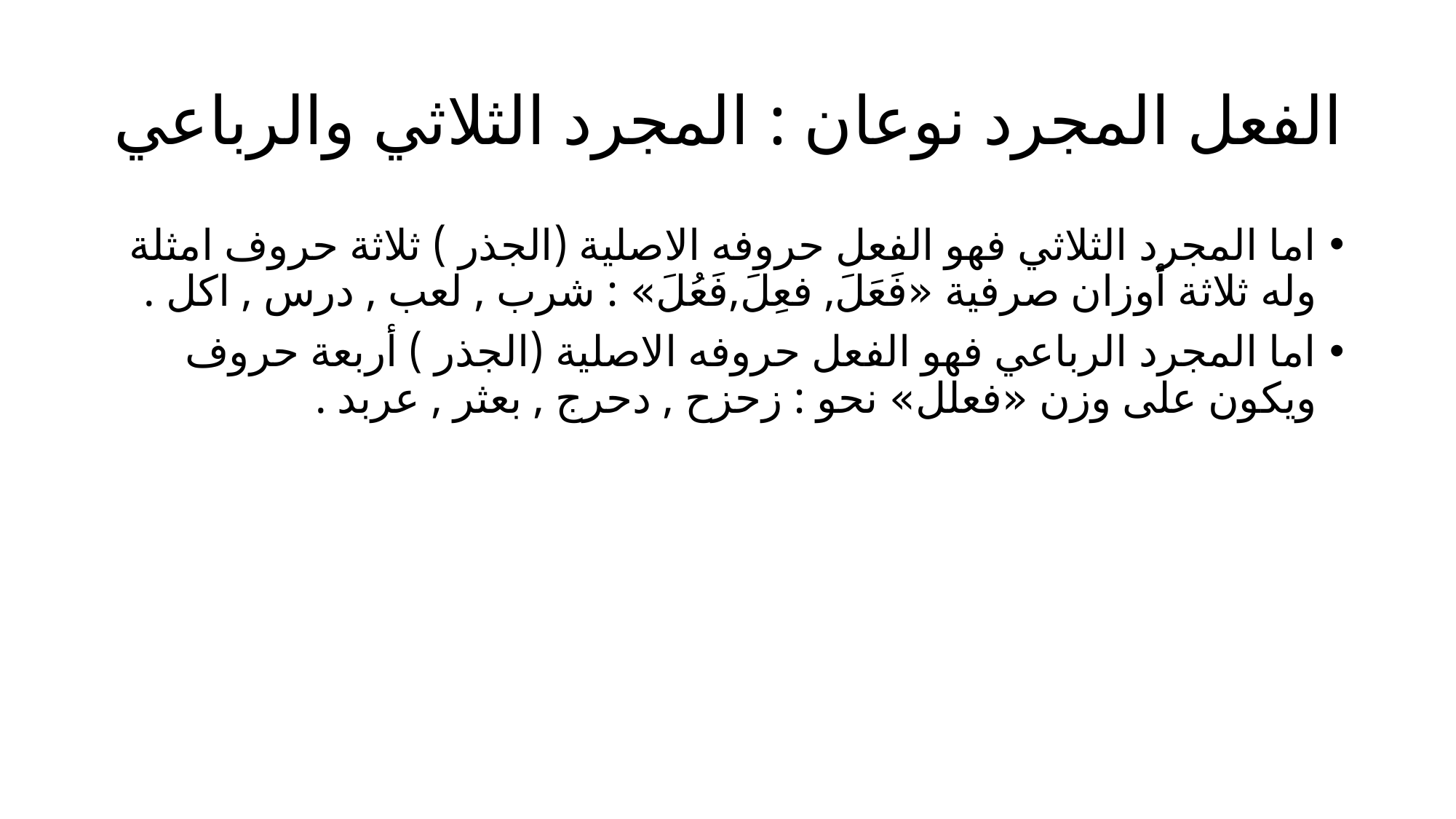

# الفعل المجرد نوعان : المجرد الثلاثي والرباعي
اما المجرد الثلاثي فهو الفعل حروفه الاصلية (الجذر ) ثلاثة حروف امثلة وله ثلاثة أوزان صرفية «فَعَلَ, فعِلَ,فَعُلَ» : شرب , لعب , درس , اكل .
اما المجرد الرباعي فهو الفعل حروفه الاصلية (الجذر ) أربعة حروف ويكون على وزن «فعلل» نحو : زحزح , دحرج , بعثر , عربد .